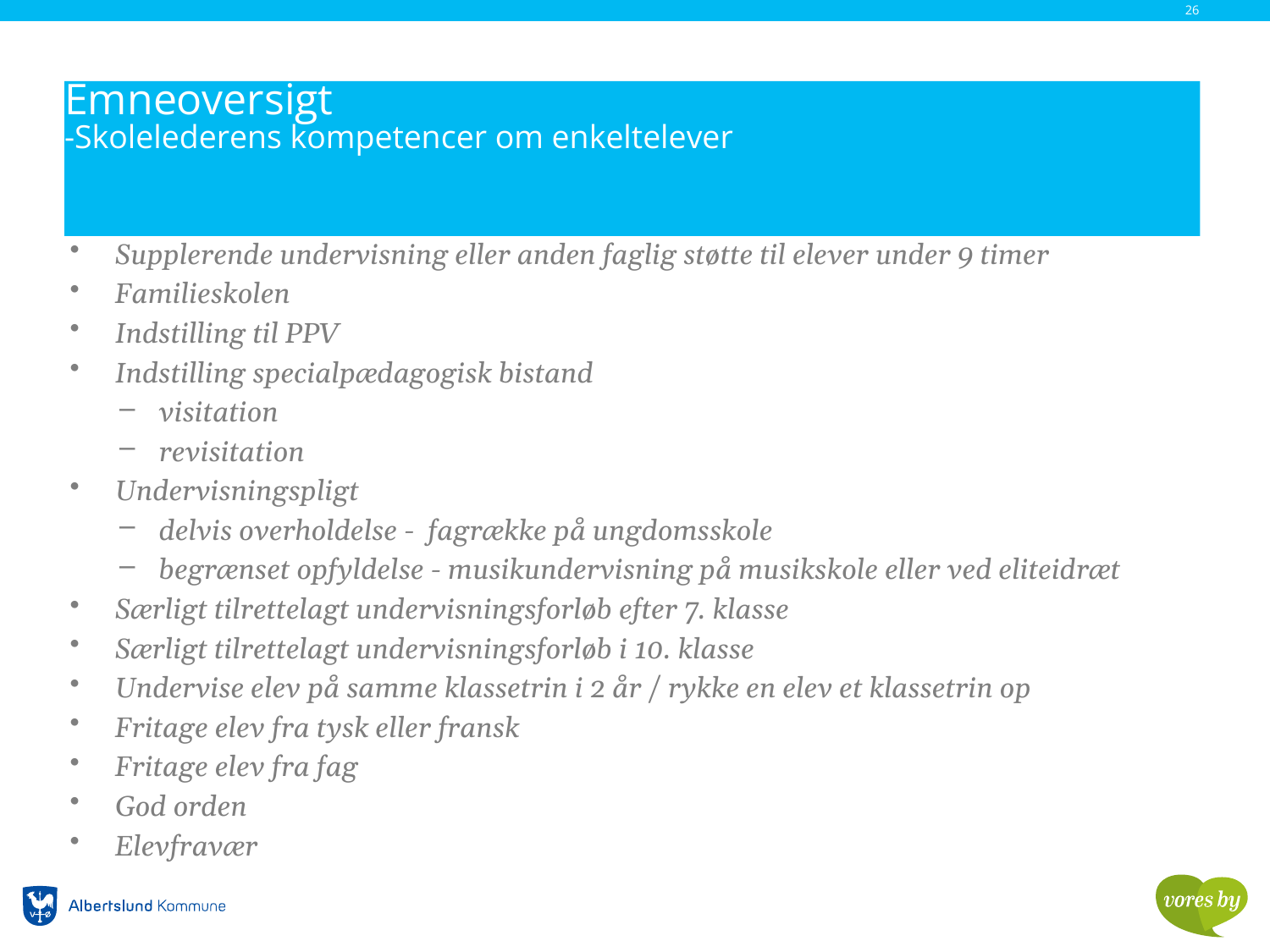

26
# Emneoversigt -Skolelederens kompetencer om enkeltelever
Supplerende undervisning eller anden faglig støtte til elever under 9 timer
Familieskolen
Indstilling til PPV
Indstilling specialpædagogisk bistand
visitation
revisitation
Undervisningspligt
delvis overholdelse -  fagrække på ungdomsskole
begrænset opfyldelse - musikundervisning på musikskole eller ved eliteidræt
Særligt tilrettelagt undervisningsforløb efter 7. klasse
Særligt tilrettelagt undervisningsforløb i 10. klasse
Undervise elev på samme klassetrin i 2 år / rykke en elev et klassetrin op
Fritage elev fra tysk eller fransk
Fritage elev fra fag
God orden
Elevfravær